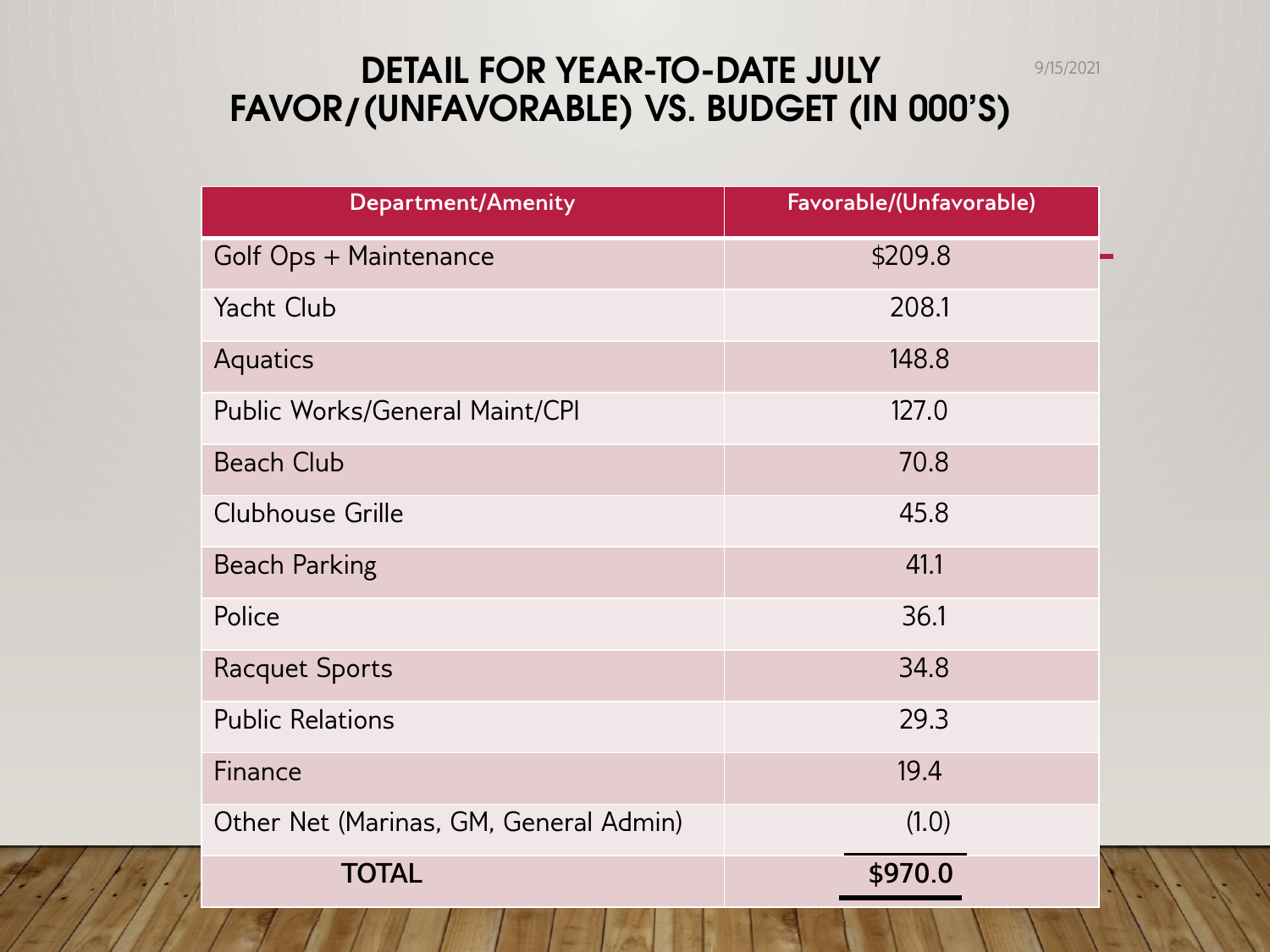

# Detail for year-to-date JulY Favor/(Unfavorable) Vs. Budget (in 000’s)
9/15/2021
| Department/Amenity | Favorable/(Unfavorable) |
| --- | --- |
| Golf Ops + Maintenance | $209.8 |
| Yacht Club | 208.1 |
| Aquatics | 148.8 |
| Public Works/General Maint/CPI | 127.0 |
| Beach Club | 70.8 |
| Clubhouse Grille | 45.8 |
| Beach Parking | 41.1 |
| Police | 36.1 |
| Racquet Sports | 34.8 |
| Public Relations | 29.3 |
| Finance | 19.4 |
| Other Net (Marinas, GM, General Admin) | (1.0) |
| TOTAL | $970.0 |